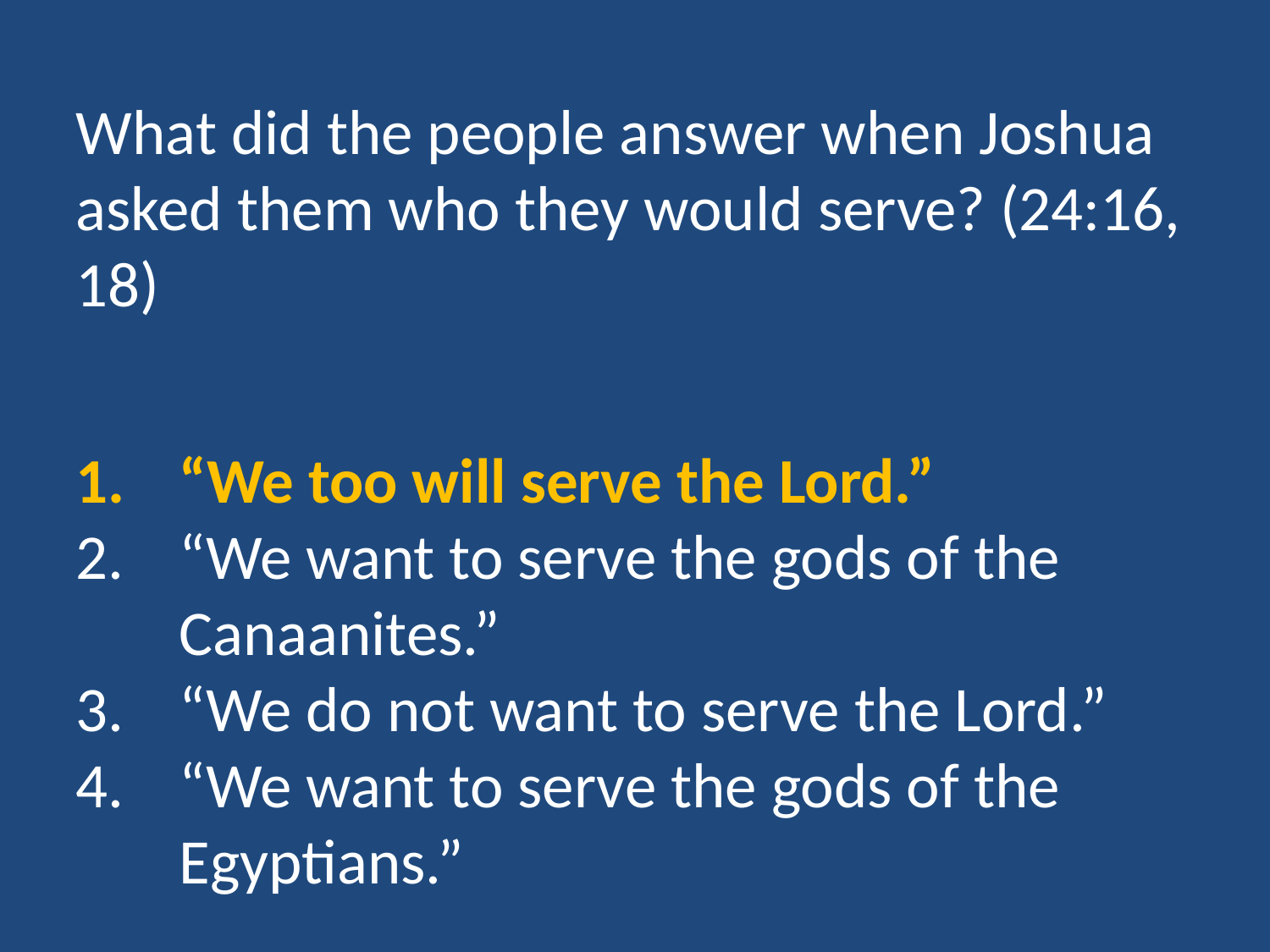

What did the people answer when Joshua asked them who they would serve? (24:16, 18)
“We too will serve the Lord.”
“We want to serve the gods of the Canaanites.”
“We do not want to serve the Lord.”
“We want to serve the gods of the Egyptians.”